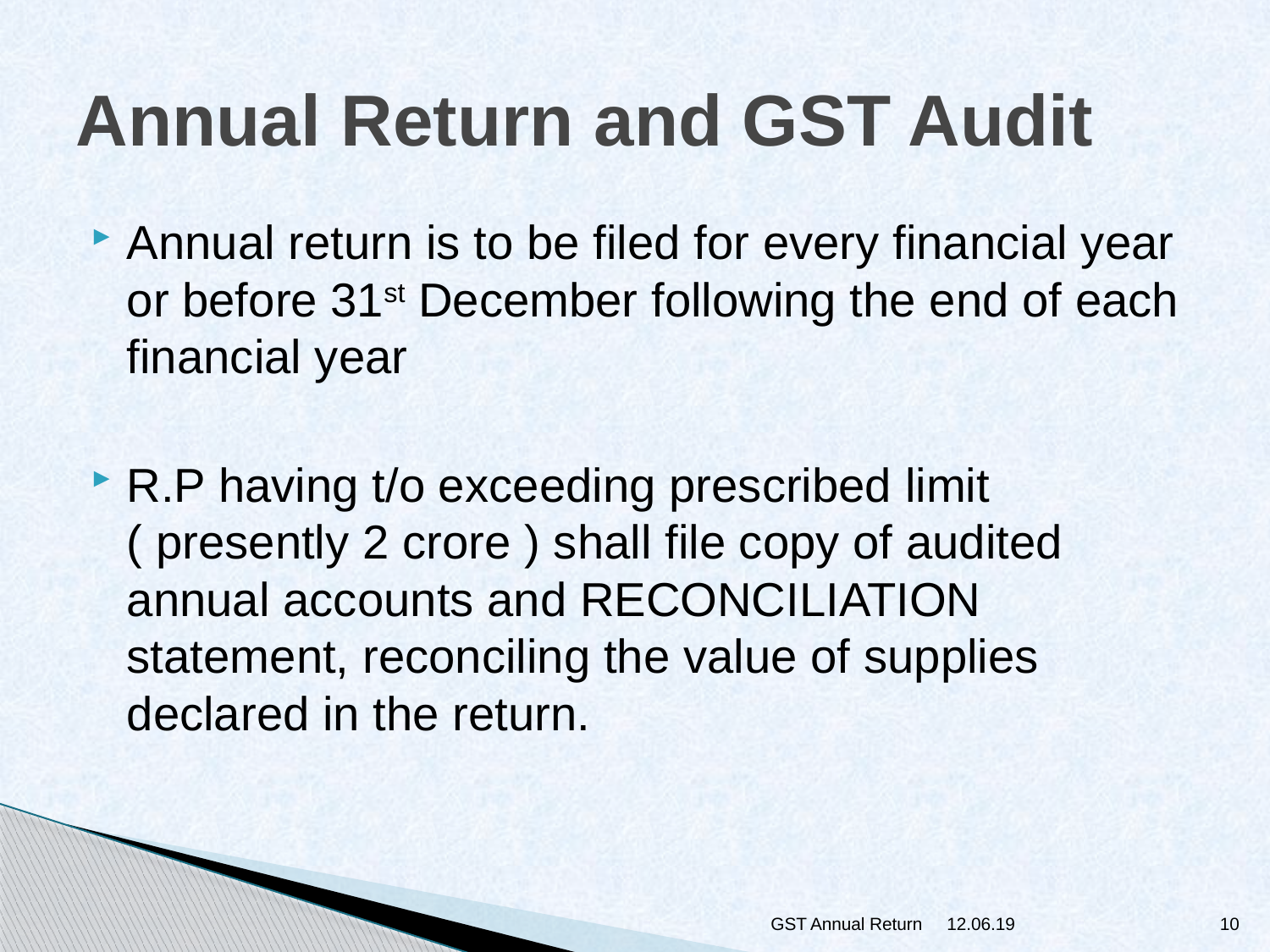

# Annual Return and GST Audit
Annual return is to be filed for every financial year or before 31st December following the end of each financial year

R.P having t/o exceeding prescribed limit ( presently 2 crore ) shall file copy of audited annual accounts and RECONCILIATION statement, reconciling the value of supplies declared in the return.

GST Annual Return
12.06.19
10